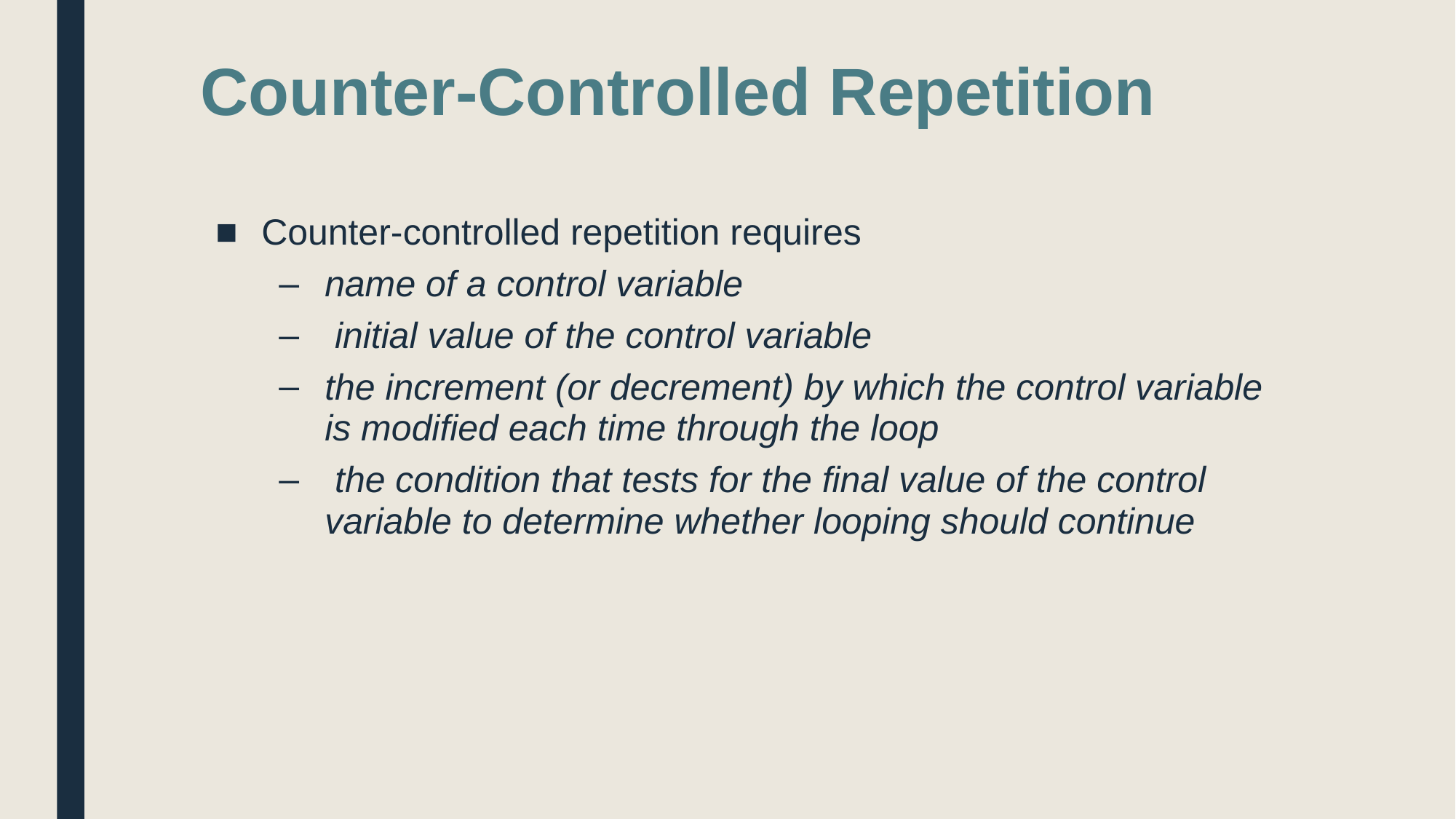

# Counter-Controlled Repetition
Counter-controlled repetition requires
name of a control variable
 initial value of the control variable
the increment (or decrement) by which the control variable is modified each time through the loop
 the condition that tests for the final value of the control variable to determine whether looping should continue